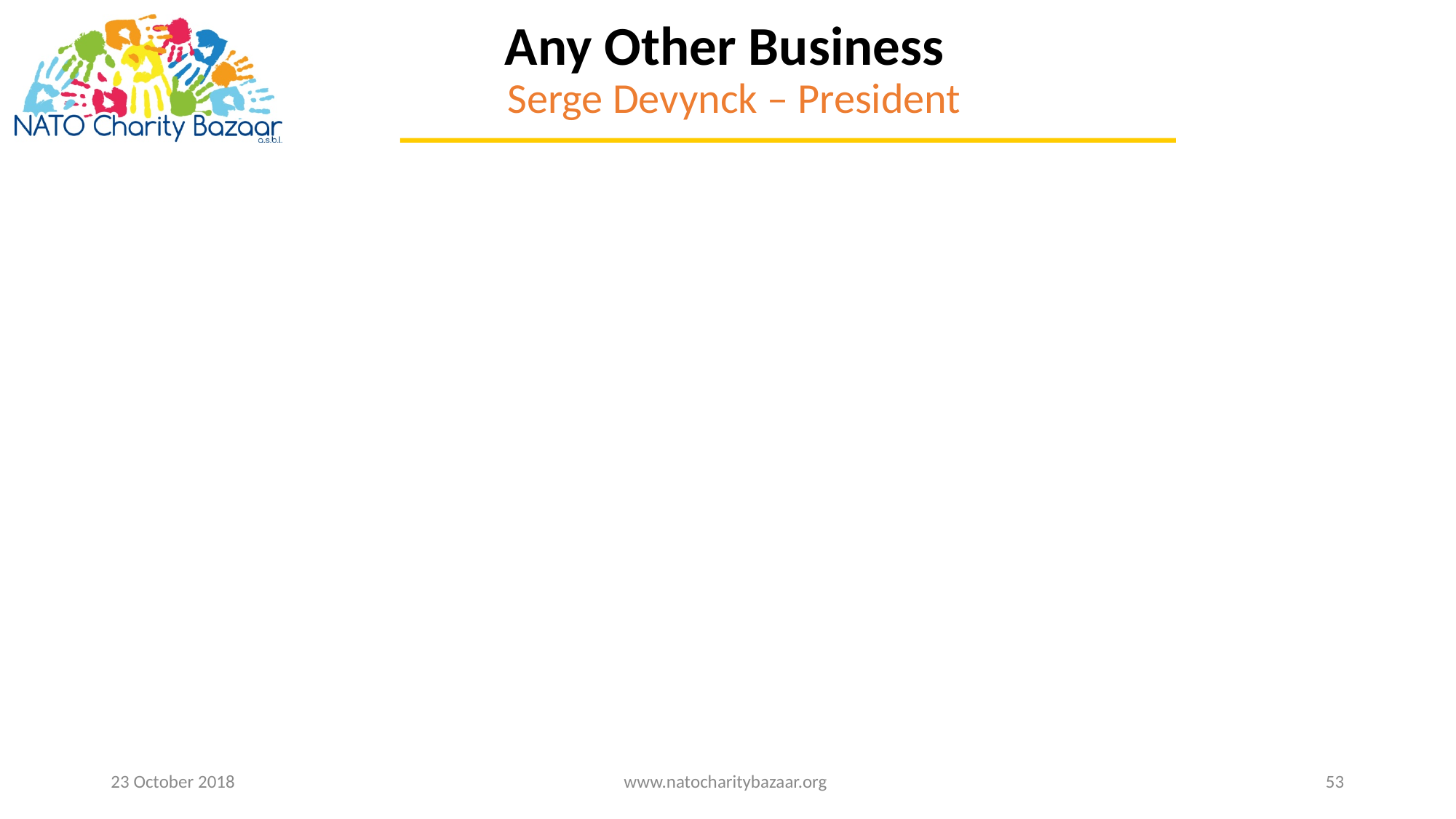

# Any Other Business Serge Devynck – President

23 October 2018
www.natocharitybazaar.org
53